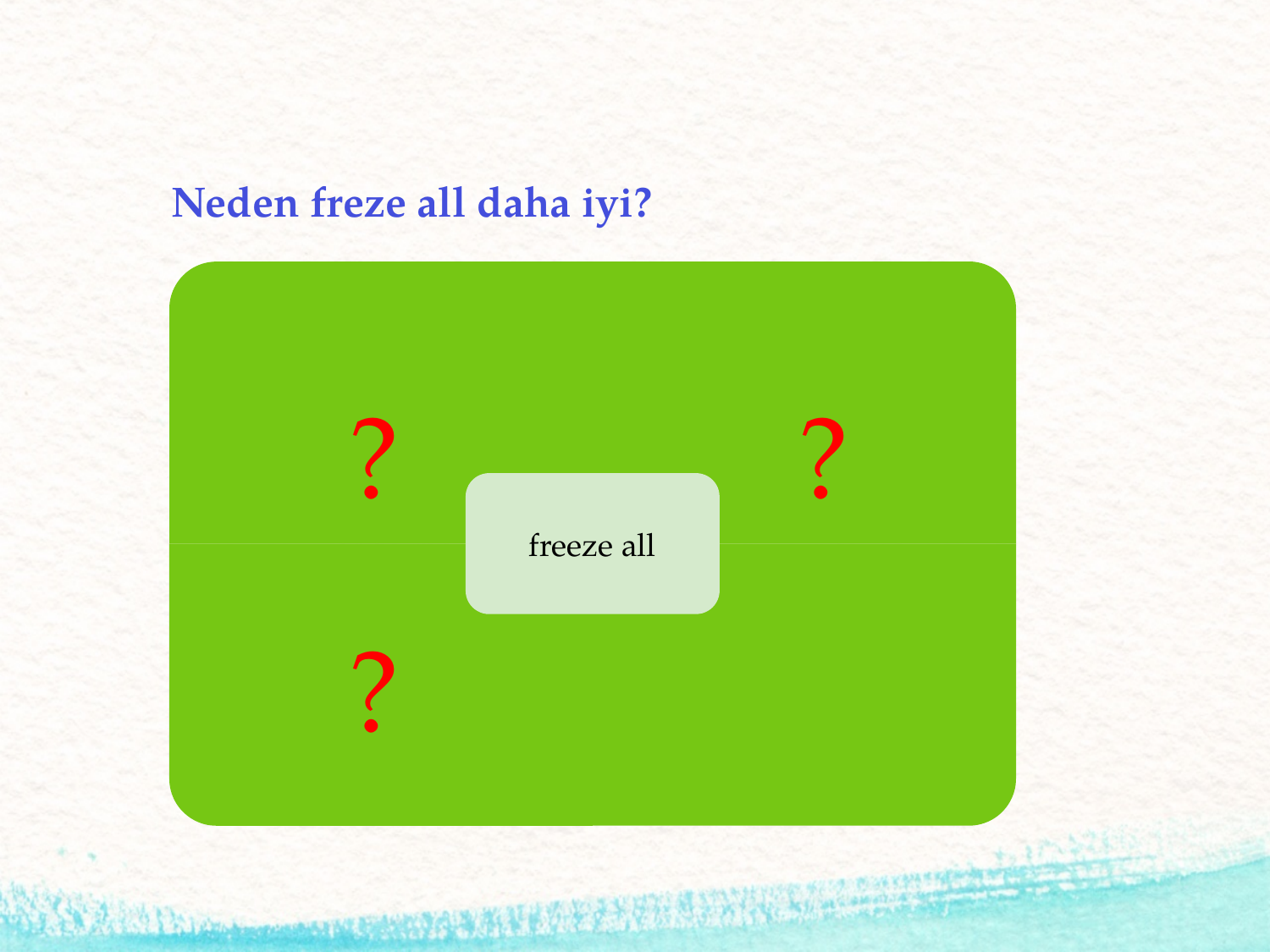

# Neden freze all daha iyi?

freeze all
Daha iyi perinatal sonuçlar
Daha az dış gebelik
?
?
?